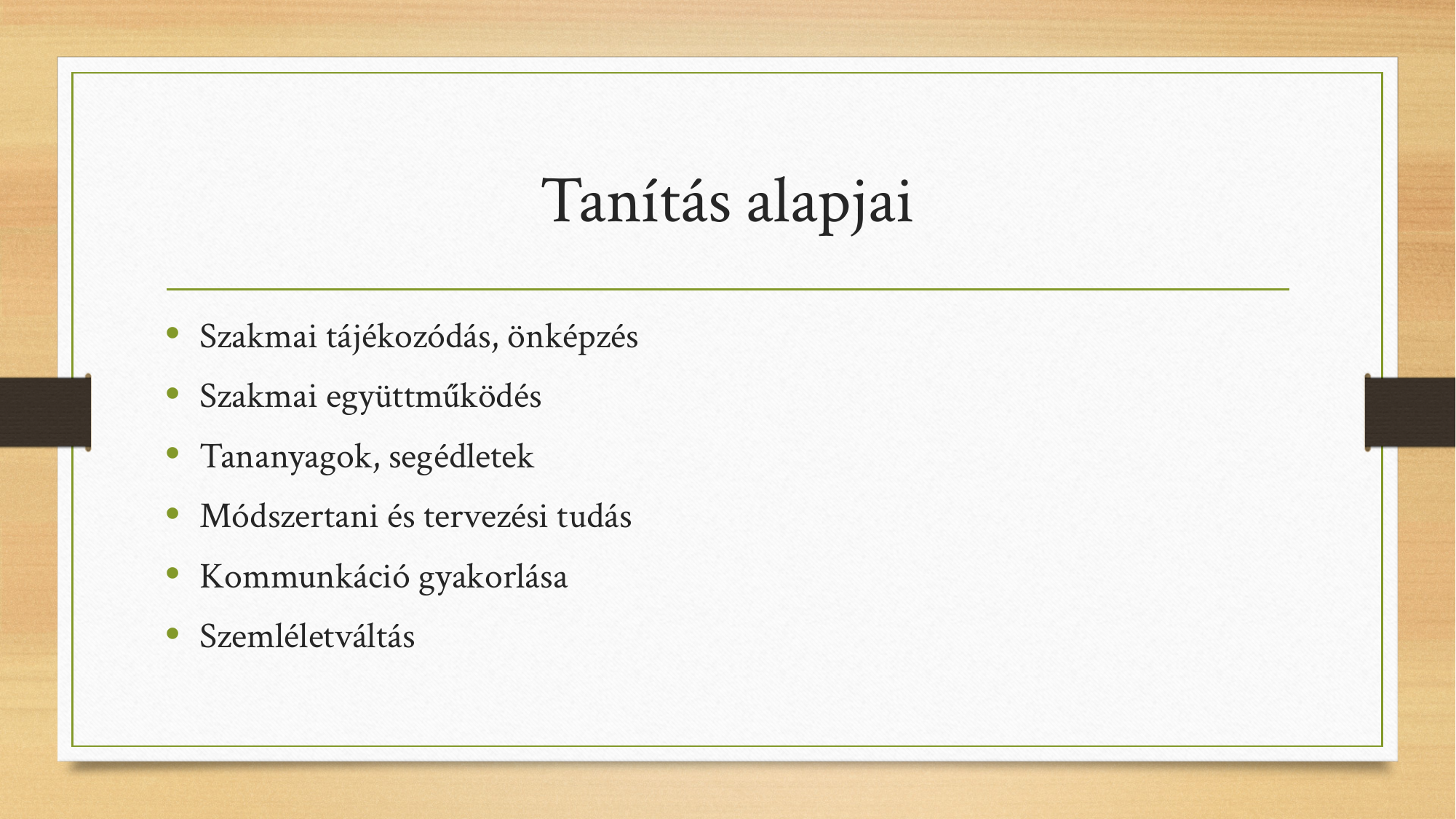

# Tanítás alapjai
Szakmai tájékozódás, önképzés
Szakmai együttműködés
Tananyagok, segédletek
Módszertani és tervezési tudás
Kommunkáció gyakorlása
Szemléletváltás